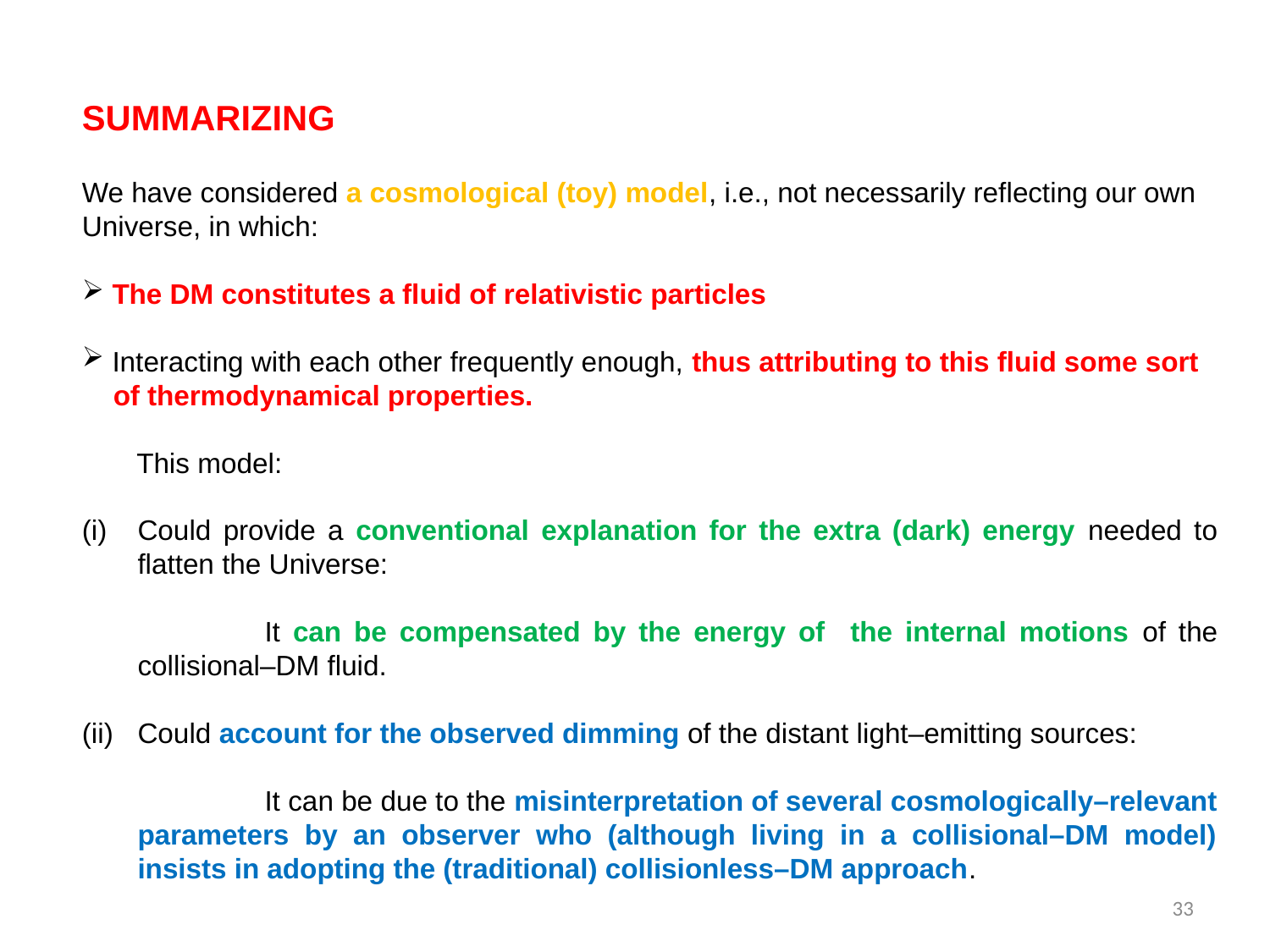

SUMMARIZING
We have considered a cosmological (toy) model, i.e., not necessarily reflecting our own Universe, in which:

 The DM constitutes a fluid of relativistic particles

 Interacting with each other frequently enough, thus attributing to this fluid some sort
    of thermodynamical properties.

       This model:

Could provide a conventional explanation for the extra (dark) energy needed to flatten the Universe:

		It can be compensated by the energy of  the internal motions of the collisional–DM fluid.

(ii) 	Could account for the observed dimming of the distant light–emitting sources:

		It can be due to the misinterpretation of several cosmologically–relevant parameters by an observer who (although living in a collisional–DM model) insists in adopting the (traditional) collisionless–DM approach.
33